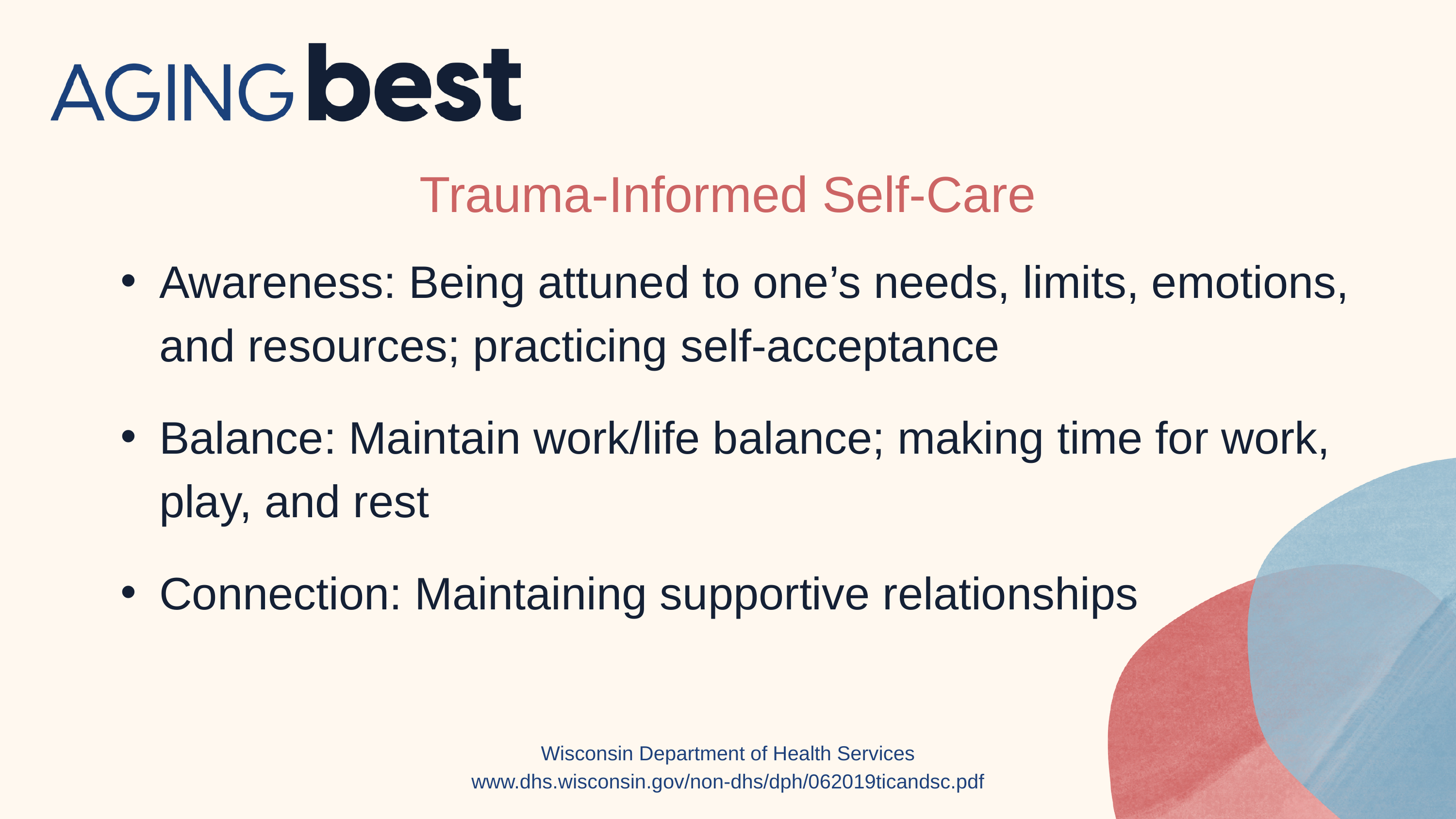

Trauma-Informed Self-Care
Awareness: Being attuned to one’s needs, limits, emotions, and resources; practicing self-acceptance

Balance: Maintain work/life balance; making time for work, play, and rest

Connection: Maintaining supportive relationships

Wisconsin Department of Health Services
www.dhs.wisconsin.gov/non-dhs/dph/062019ticandsc.pdf